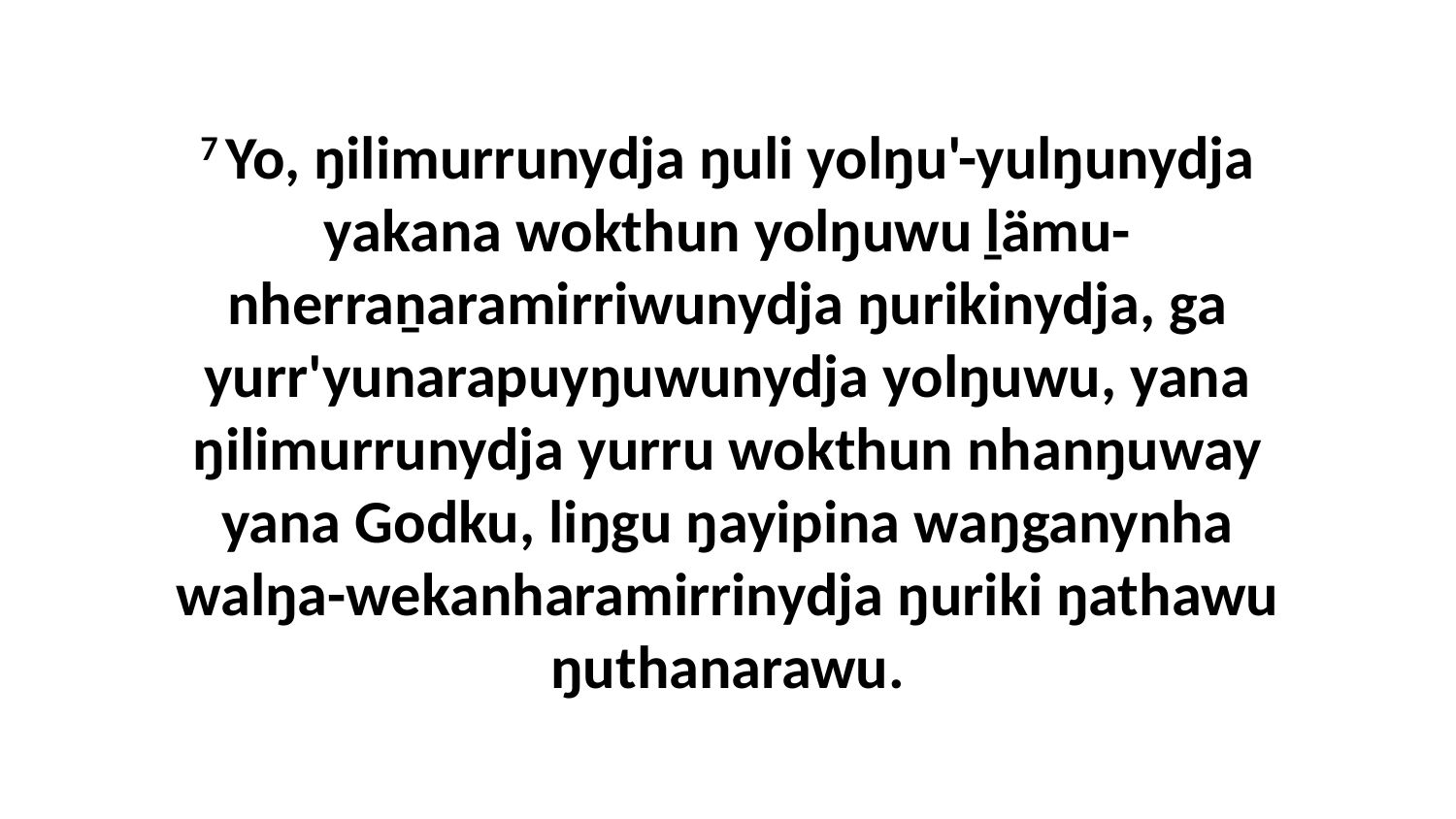

7 Yo, ŋilimurrunydja ŋuli yolŋu'-yulŋunydja yakana wokthun yolŋuwu ḻämu-nherraṉaramirriwunydja ŋurikinydja, ga yurr'yunarapuyŋuwunydja yolŋuwu, yana ŋilimurrunydja yurru wokthun nhanŋuway yana Godku, liŋgu ŋayipina waŋganynha walŋa-wekanharamirrinydja ŋuriki ŋathawu ŋuthanarawu.